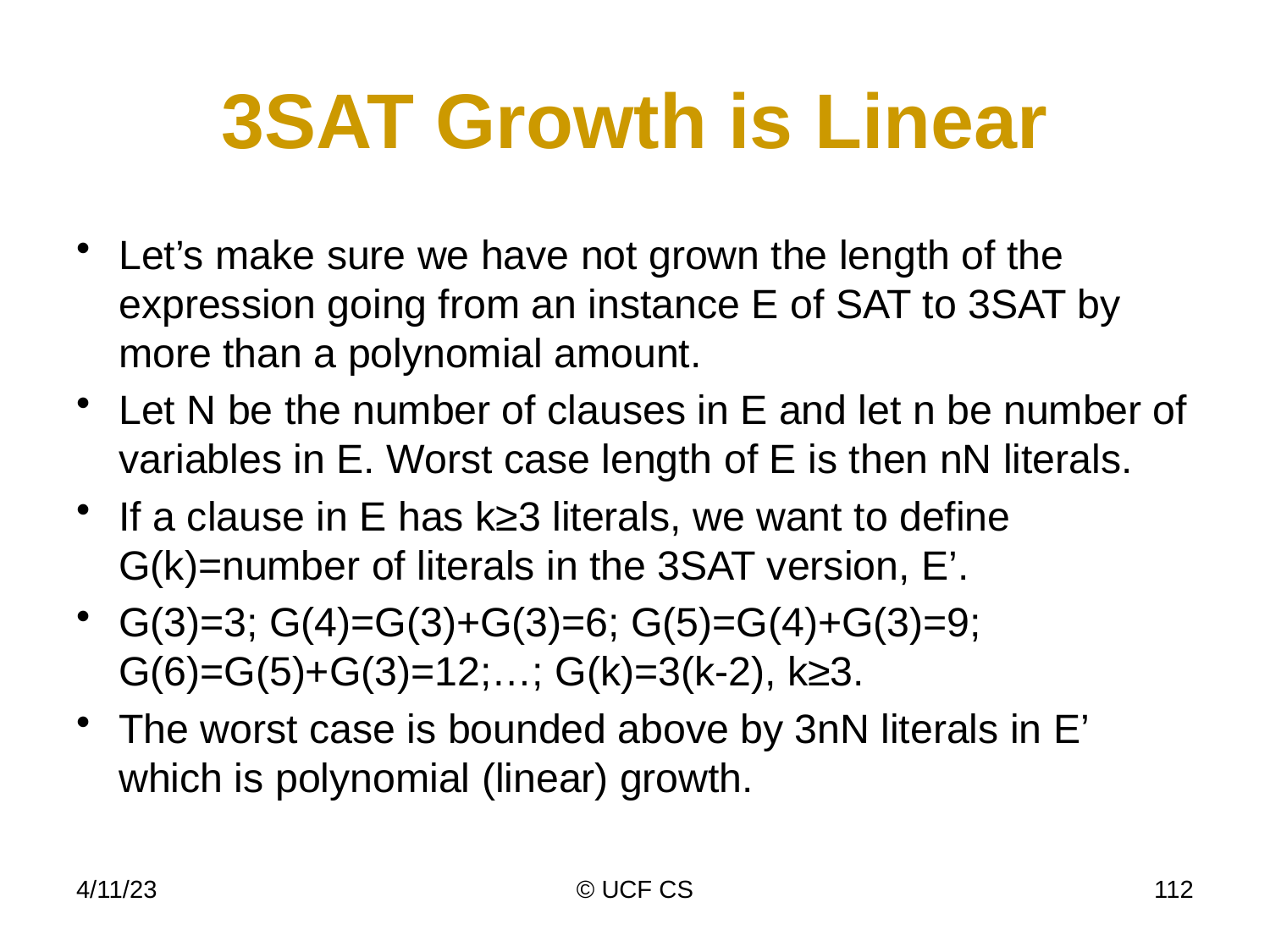

# 3SAT Growth is Linear
Let’s make sure we have not grown the length of the expression going from an instance E of SAT to 3SAT by more than a polynomial amount.
Let N be the number of clauses in E and let n be number of variables in E. Worst case length of E is then nN literals.
If a clause in E has k≥3 literals, we want to define G(k)=number of literals in the 3SAT version, E’.
G(3)=3; G(4)=G(3)+G(3)=6; G(5)=G(4)+G(3)=9; G(6)=G(5)+G(3)=12;…; G(k)=3(k-2), k≥3.
The worst case is bounded above by 3nN literals in E’ which is polynomial (linear) growth.

4/11/23
© UCF CS
112